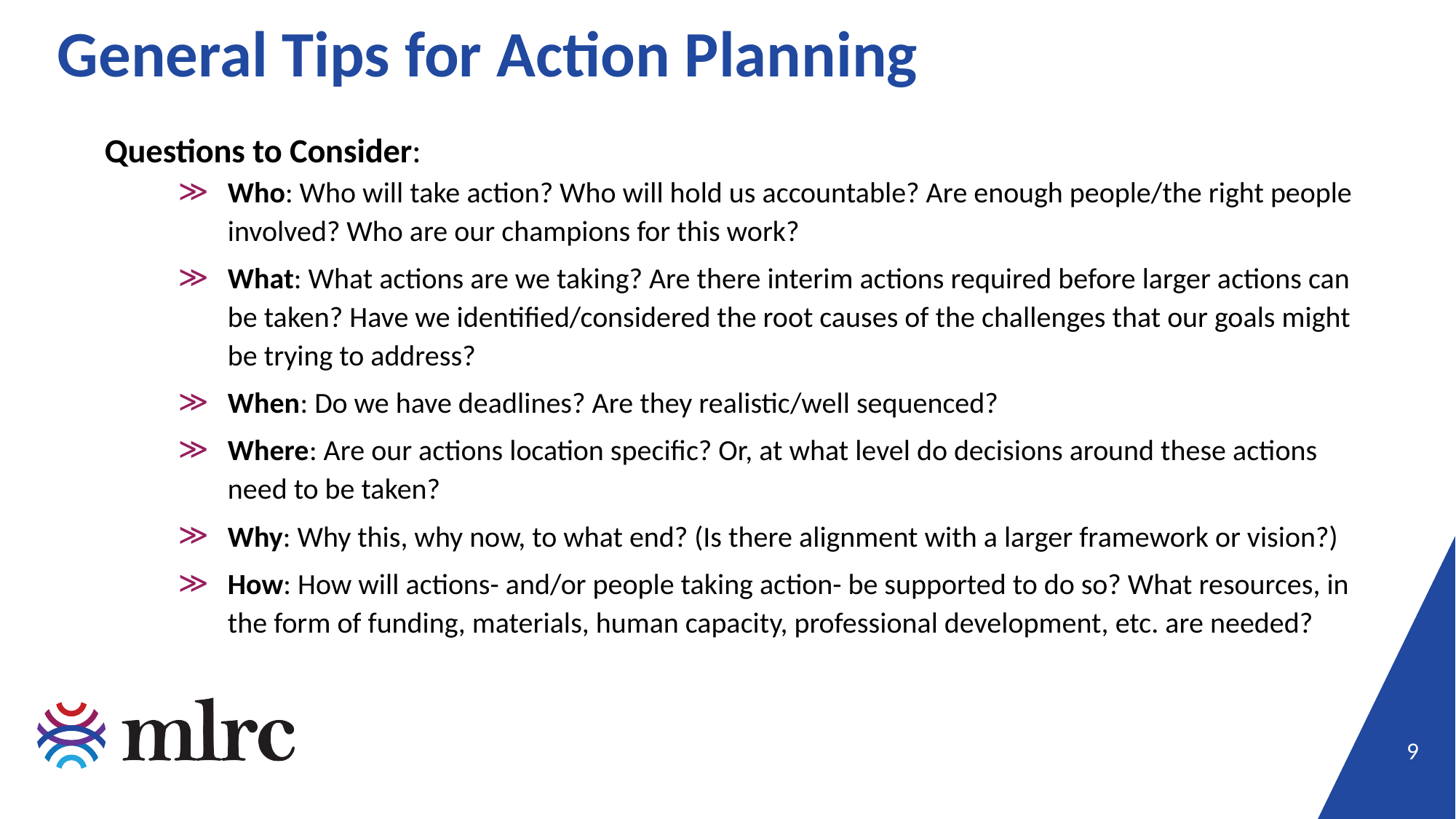

# General Tips for Action Planning
Questions to Consider:
Who: Who will take action? Who will hold us accountable? Are enough people/the right people involved? Who are our champions for this work?
What: What actions are we taking? Are there interim actions required before larger actions can be taken? Have we identified/considered the root causes of the challenges that our goals might be trying to address?
When: Do we have deadlines? Are they realistic/well sequenced?
Where: Are our actions location specific? Or, at what level do decisions around these actions need to be taken?
Why: Why this, why now, to what end? (Is there alignment with a larger framework or vision?)
How: How will actions- and/or people taking action- be supported to do so? What resources, in the form of funding, materials, human capacity, professional development, etc. are needed?
9